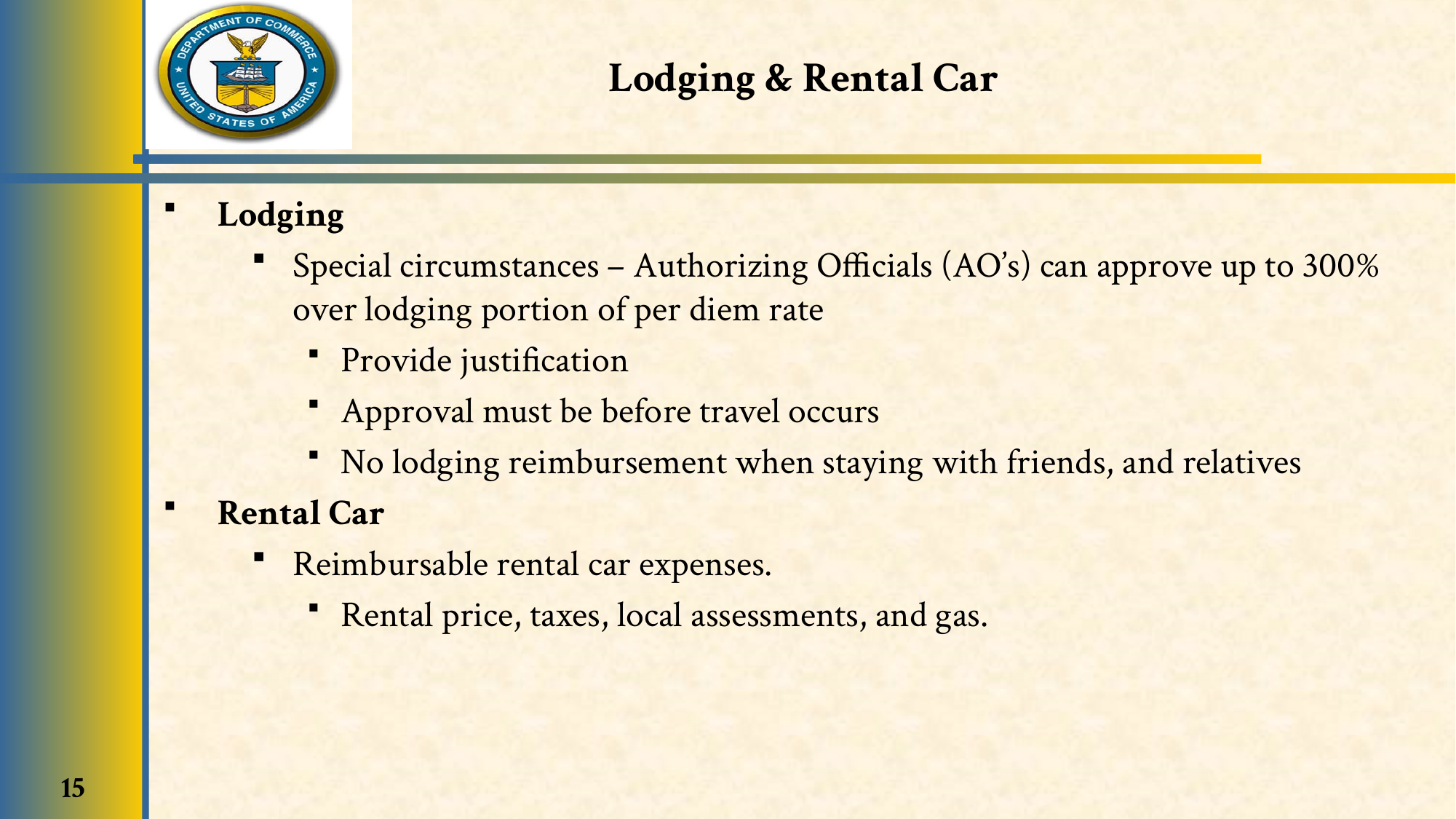

Lodging & Rental Car

Lodging
Special circumstances – Authorizing Officials (AO’s) can approve up to 300% over lodging portion of per diem rate
Provide justification
Approval must be before travel occurs
No lodging reimbursement when staying with friends, and relatives
Rental Car
Reimbursable rental car expenses.
Rental price, taxes, local assessments, and gas.

15